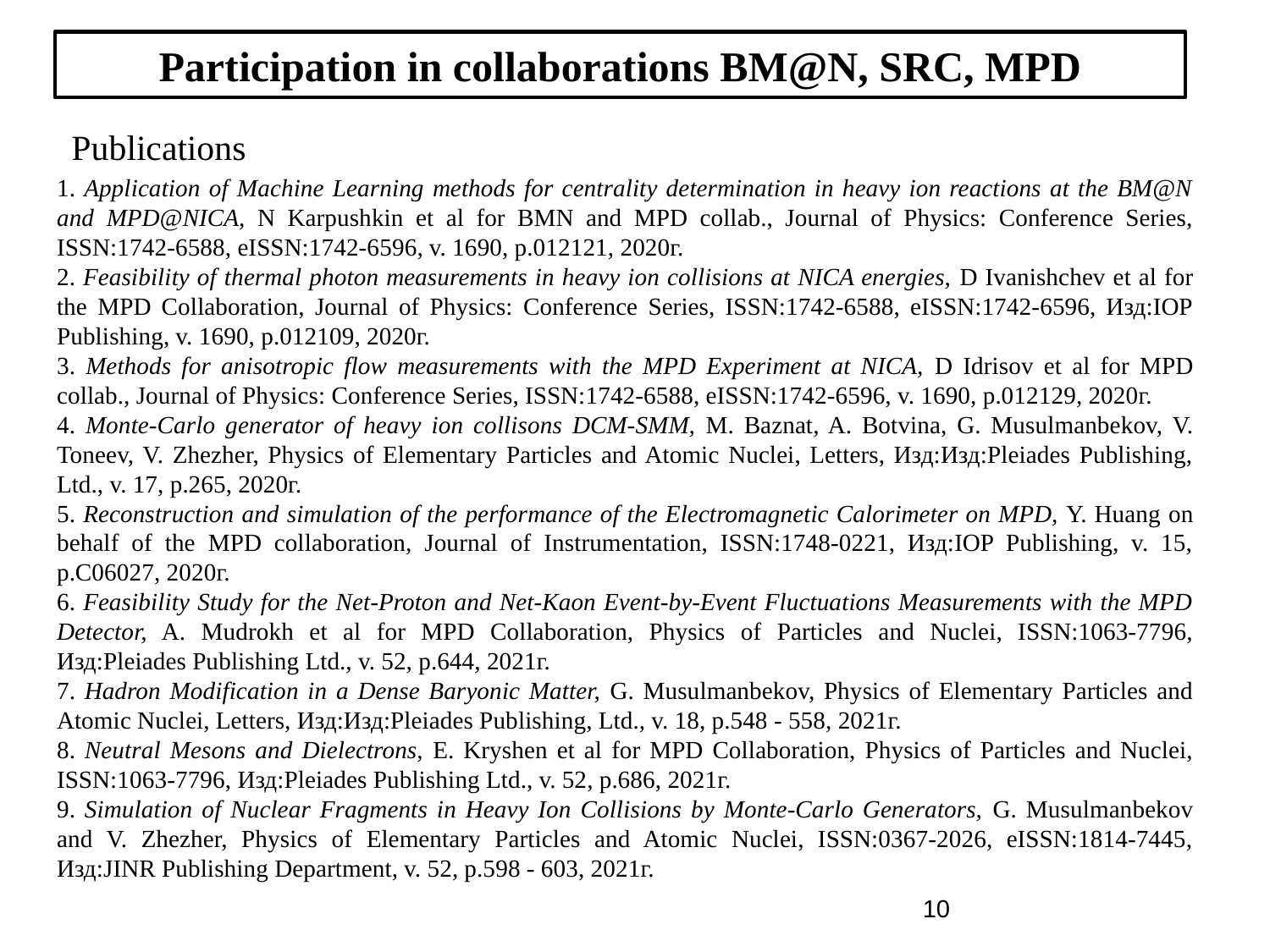

Participation in collaborations BM@N, SRC, MPD
 Publications
1. Application of Machine Learning methods for centrality determination in heavy ion reactions at the BM@N and MPD@NICA, N Karpushkin et al for BMN and MPD collab., Journal of Physics: Conference Series, ISSN:1742-6588, eISSN:1742-6596, v. 1690, р.012121, 2020г.
2. Feasibility of thermal photon measurements in heavy ion collisions at NICA energies, D Ivanishchev et al for the MPD Collaboration, Journal of Physics: Conference Series, ISSN:1742-6588, eISSN:1742-6596, Изд:IOP Publishing, v. 1690, р.012109, 2020г.
3. Methods for anisotropic flow measurements with the MPD Experiment at NICA, D Idrisov et al for MPD collab., Journal of Physics: Conference Series, ISSN:1742-6588, eISSN:1742-6596, v. 1690, р.012129, 2020г.
4. Monte-Carlo generator of heavy ion collisons DCM-SMM, M. Baznat, A. Botvina, G. Musulmanbekov, V. Toneev, V. Zhezher, Physics of Elementary Particles and Atomic Nuclei, Letters, Изд:Изд:Pleiades Publishing, Ltd., v. 17, р.265, 2020г.
5. Reconstruction and simulation of the performance of the Electromagnetic Calorimeter on MPD, Y. Huang on behalf of the MPD collaboration, Journal of Instrumentation, ISSN:1748-0221, Изд:IOP Publishing, v. 15, р.C06027, 2020г.
6. Feasibility Study for the Net-Proton and Net-Kaon Event-by-Event Fluctuations Measurements with the MPD Detector, A. Mudrokh et al for MPD Collaboration, Physics of Particles and Nuclei, ISSN:1063-7796, Изд:Pleiades Publishing Ltd., v. 52, р.644, 2021г.
7. Hadron Modification in a Dense Baryonic Matter, G. Musulmanbekov, Physics of Elementary Particles and Atomic Nuclei, Letters, Изд:Изд:Pleiades Publishing, Ltd., v. 18, р.548 - 558, 2021г.
8. Neutral Mesons and Dielectrons, E. Kryshen et al for MPD Collaboration, Physics of Particles and Nuclei, ISSN:1063-7796, Изд:Pleiades Publishing Ltd., v. 52, р.686, 2021г.
9. Simulation of Nuclear Fragments in Heavy Ion Collisions by Monte-Carlo Generators, G. Musulmanbekov and V. Zhezher, Physics of Elementary Particles and Atomic Nuclei, ISSN:0367-2026, eISSN:1814-7445, Изд:JINR Publishing Department, v. 52, р.598 - 603, 2021г.

10